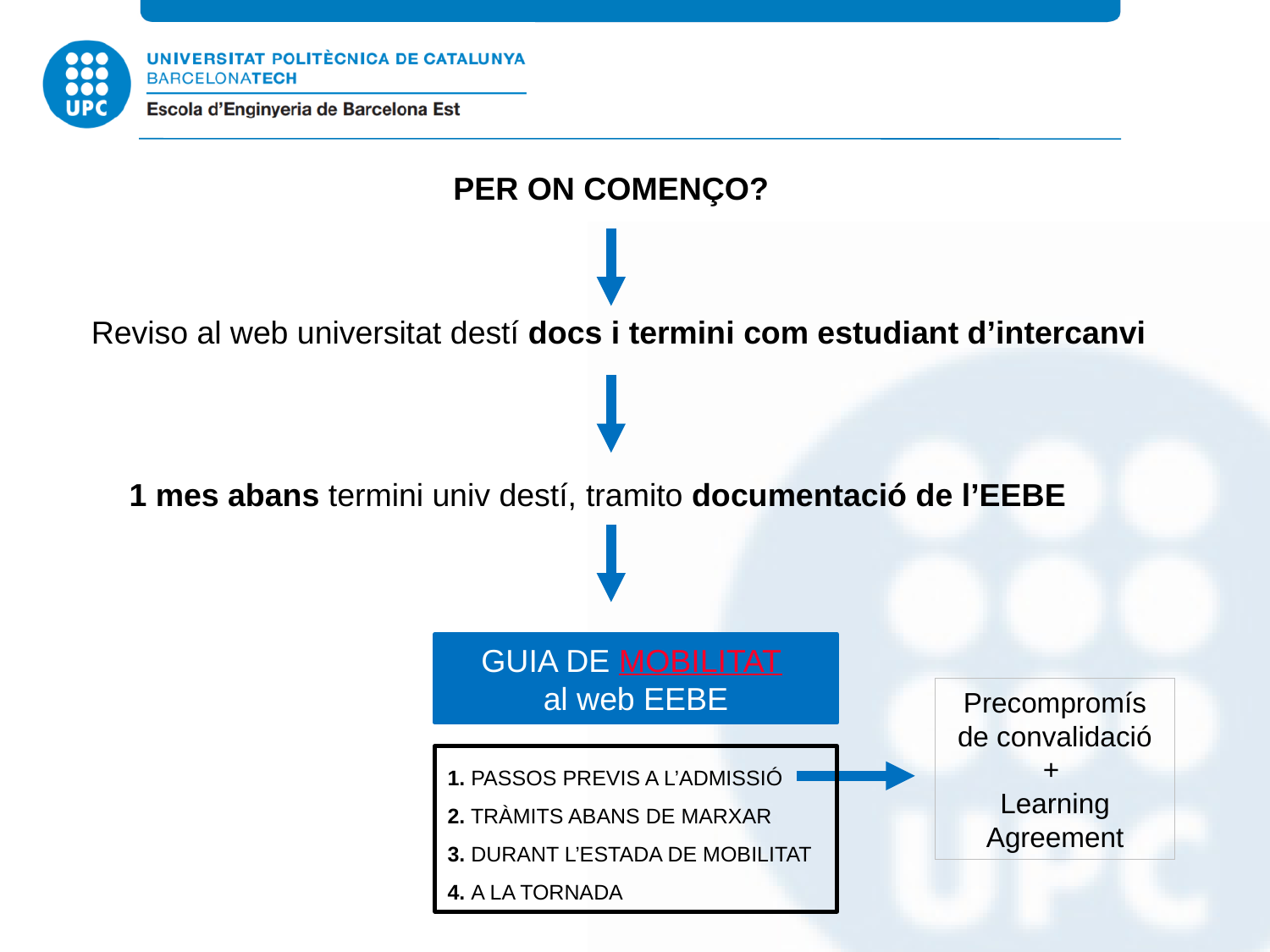

PER ON COMENÇO?
Reviso al web universitat destí docs i termini com estudiant d’intercanvi
1 mes abans termini univ destí, tramito documentació de l’EEBE
GUIA DE MOBILITAT
al web EEBE
Precompromís de convalidació +
Learning Agreement
1. PASSOS PREVIS A L’ADMISSIÓ
2. TRÀMITS ABANS DE MARXAR
3. DURANT L’ESTADA DE MOBILITAT
4. A LA TORNADA